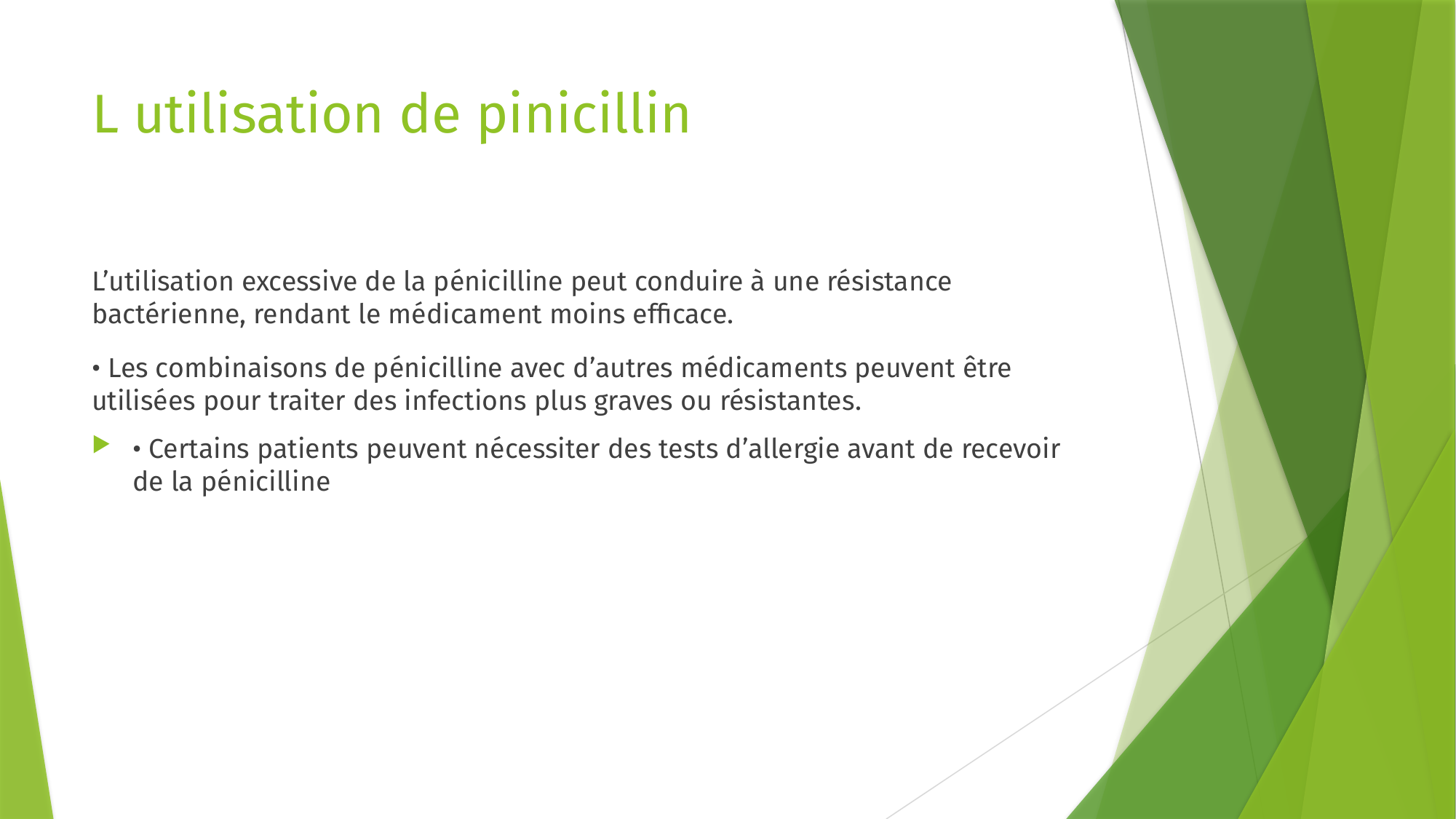

# L utilisation de pinicillin
L’utilisation excessive de la pénicilline peut conduire à une résistance bactérienne, rendant le médicament moins efficace.
• Les combinaisons de pénicilline avec d’autres médicaments peuvent être utilisées pour traiter des infections plus graves ou résistantes.
• Certains patients peuvent nécessiter des tests d’allergie avant de recevoir de la pénicilline